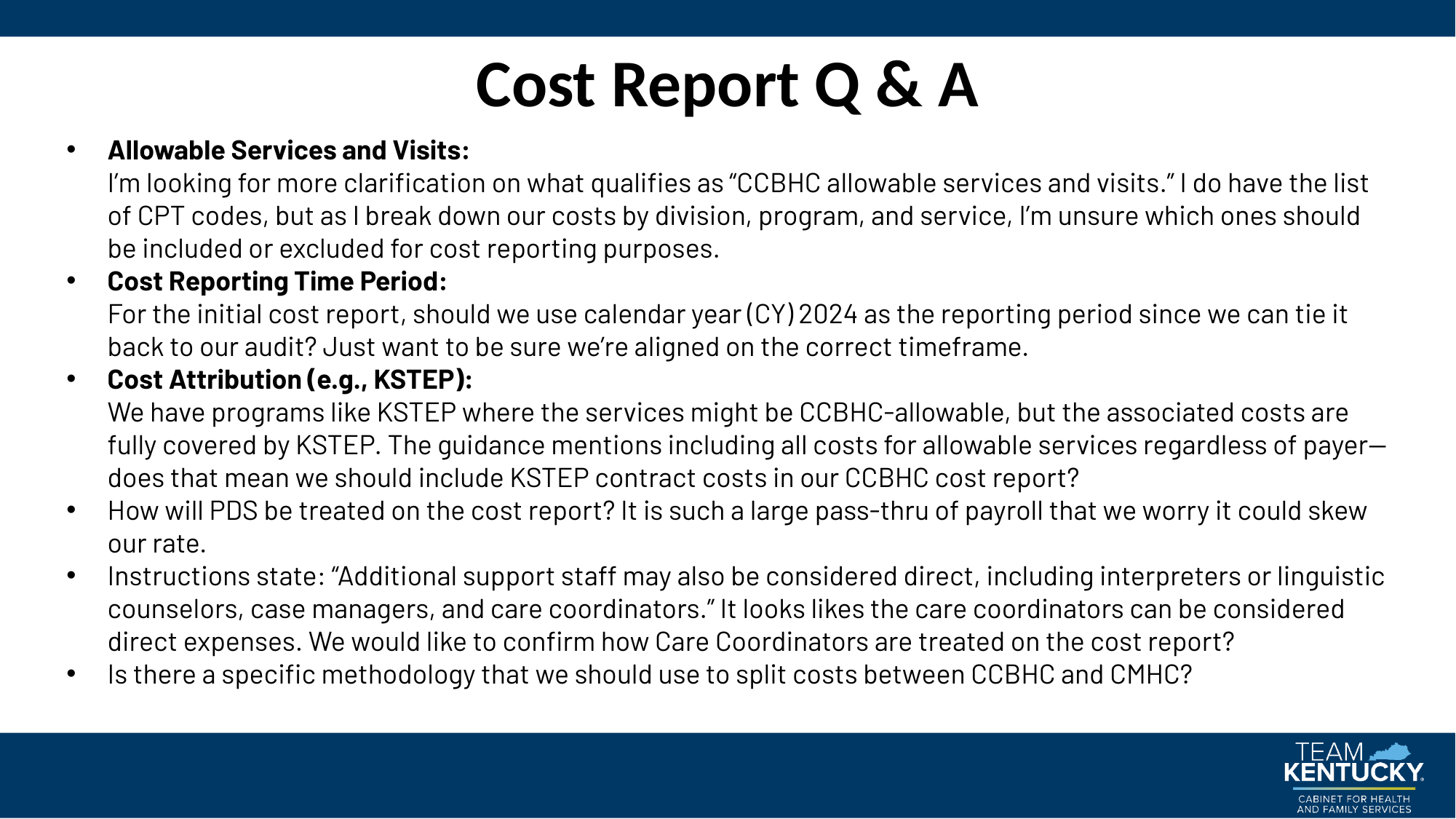

# Cost Report Q & A
Allowable Services and Visits:
I’m looking for more clarification on what qualifies as “CCBHC allowable services and visits.” I do have the list of CPT codes, but as I break down our costs by division, program, and service, I’m unsure which ones should be included or excluded for cost reporting purposes.
Cost Reporting Time Period:
For the initial cost report, should we use calendar year (CY) 2024 as the reporting period since we can tie it back to our audit? Just want to be sure we’re aligned on the correct timeframe.
Cost Attribution (e.g., KSTEP):
We have programs like KSTEP where the services might be CCBHC-allowable, but the associated costs are fully covered by KSTEP. The guidance mentions including all costs for allowable services regardless of payer—does that mean we should include KSTEP contract costs in our CCBHC cost report?
How will PDS be treated on the cost report? It is such a large pass-thru of payroll that we worry it could skew our rate.
Instructions state: “Additional support staff may also be considered direct, including interpreters or linguistic counselors, case managers, and care coordinators.” It looks likes the care coordinators can be considered direct expenses. We would like to confirm how Care Coordinators are treated on the cost report?
Is there a specific methodology that we should use to split costs between CCBHC and CMHC?